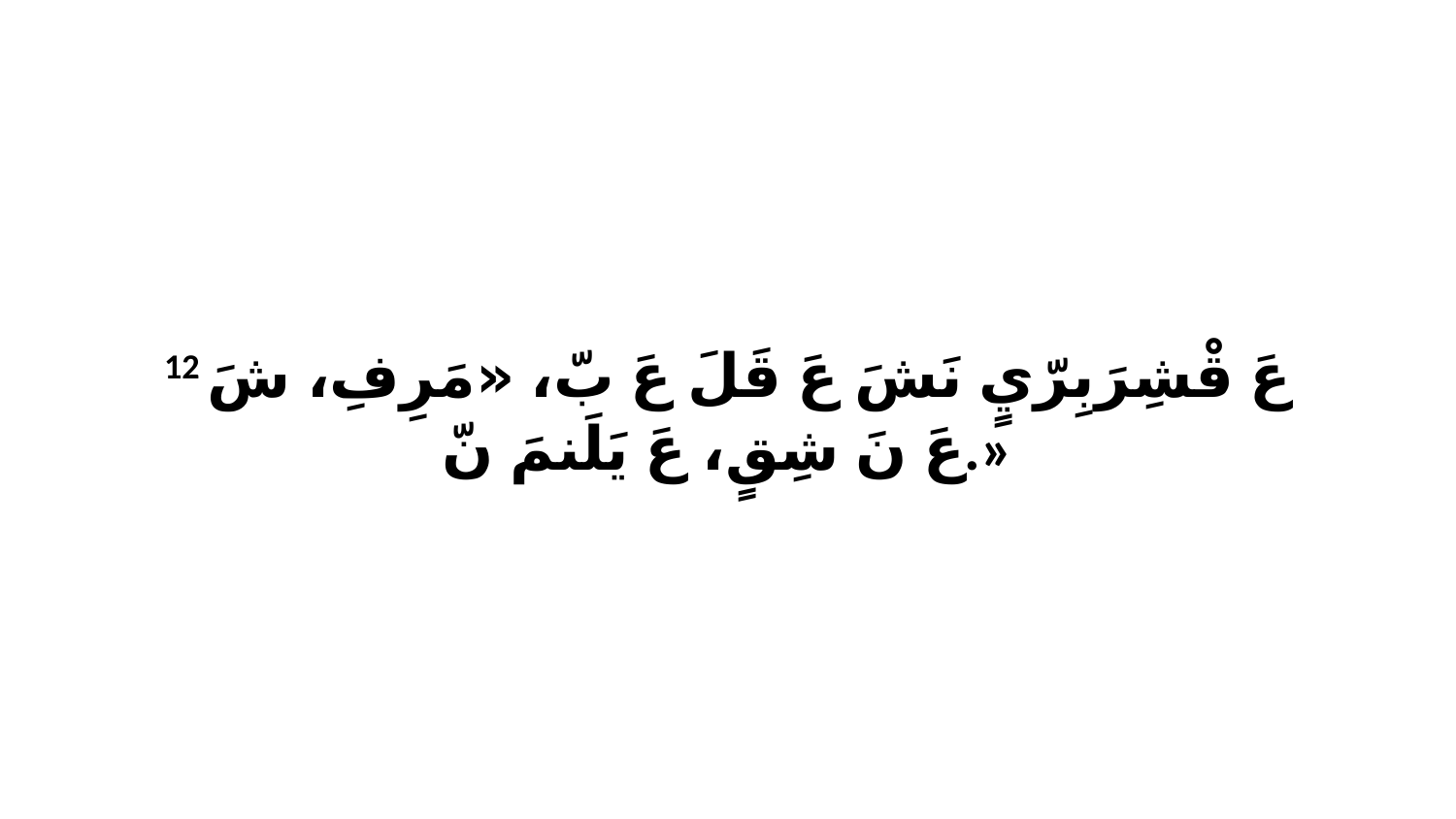

12 عَ قْشِرَبِرّيٍ نَشَ عَ قَلَ عَ بّ، «مَرِفِ، شَ عَ نَ شِقٍ، عَ يَلَنمَ نّ.»